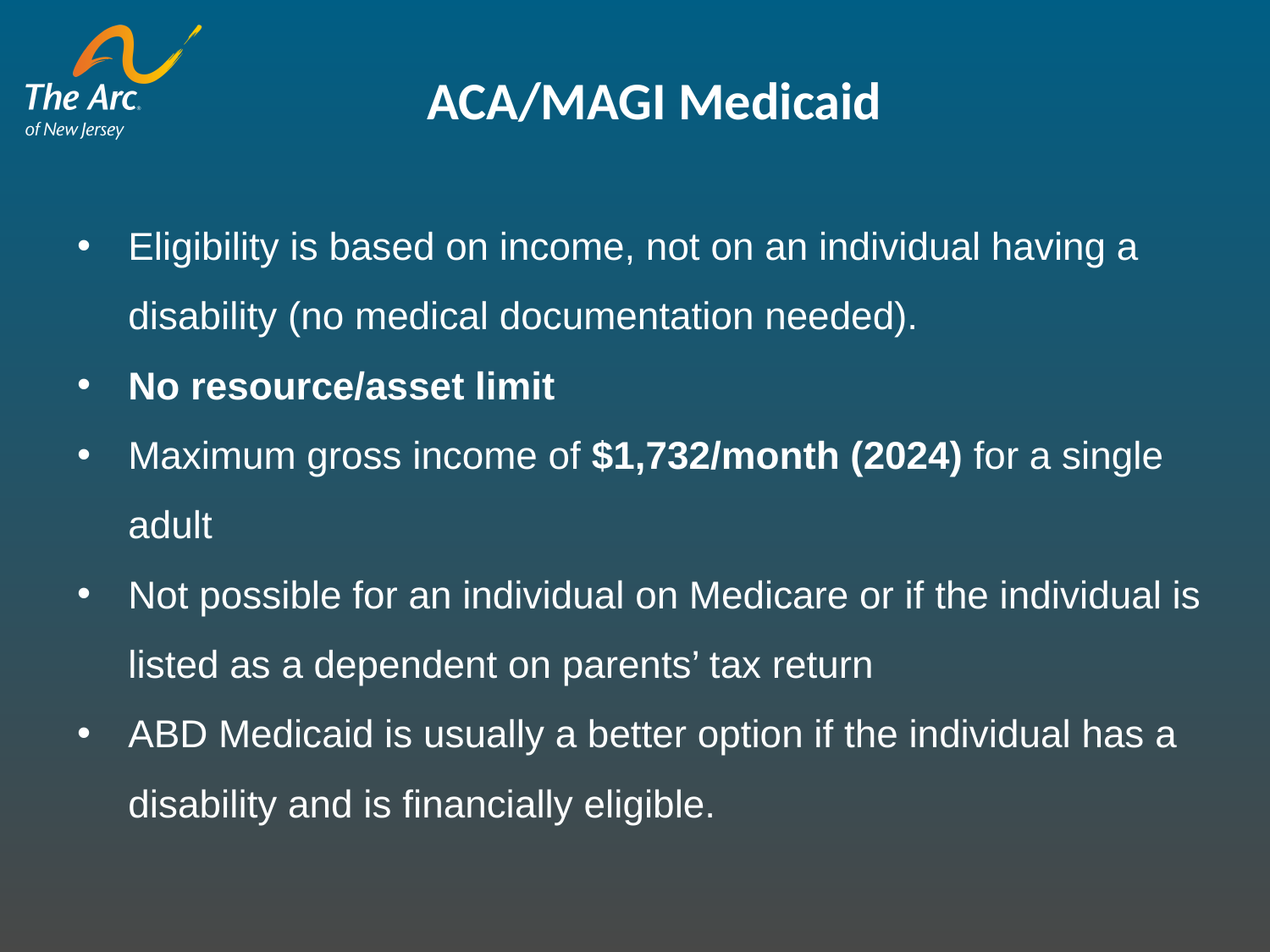

ACA/MAGI Medicaid
Eligibility is based on income, not on an individual having a disability (no medical documentation needed).
No resource/asset limit
Maximum gross income of $1,732/month (2024) for a single adult
Not possible for an individual on Medicare or if the individual is listed as a dependent on parents’ tax return
ABD Medicaid is usually a better option if the individual has a disability and is financially eligible.